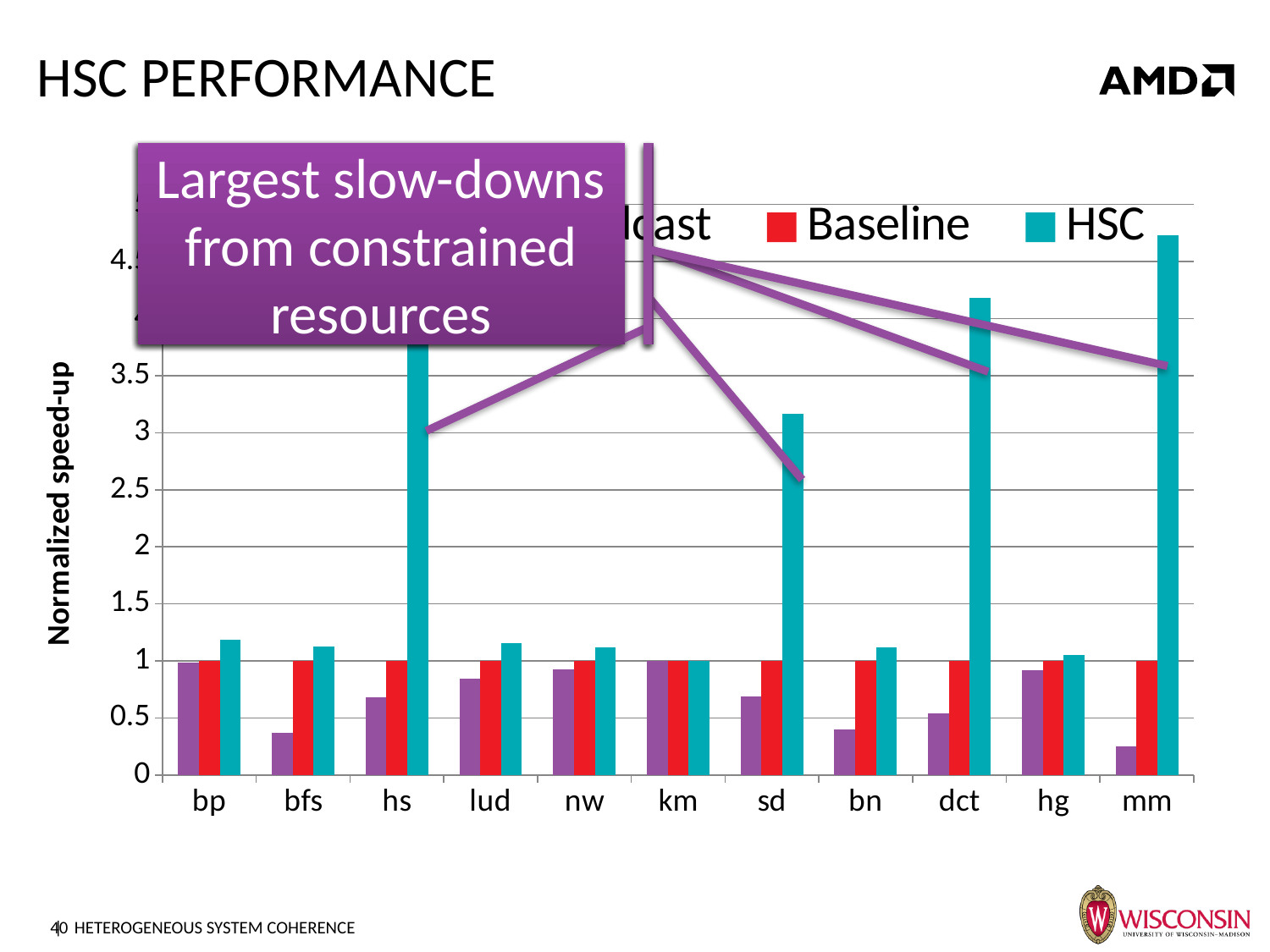

# HSC Performance

Largest slowdowns from constrained resources
Largest slowdowns from constrained resources
Largest slowdowns from constrained resources
Largest slow-downs from constrained resources

### Chart

| Category | Broadcast | Baseline | HSC |
|---|---|---|---|
| bp | 0.987271806172667 | 1.0 | 1.1835005912376262 |
| bfs | 0.36954501509553017 | 1.0 | 1.129070341824252 |
| hs | 0.6780516279756708 | 1.0 | 3.7886108328416874 |
| lud | 0.8454719089324954 | 1.0 | 1.157002053785146 |
| nw | 0.9221317157367965 | 1.0 | 1.1201157648509315 |
| km | 0.9999270712158587 | 1.0 | 1.0005626432004924 |
| sd | 0.6905917167804136 | 1.0 | 3.164765710552008 |
| bn | 0.3985791211012518 | 1.0 | 1.119355790455064 |
| dct | 0.5413685901027075 | 1.0 | 4.179314401264017 |
| hg | 0.9197069454932504 | 1.0 | 1.0509785749194123 |
| mm | 0.24960983800963013 | 1.0 | 4.7299863721908375 |